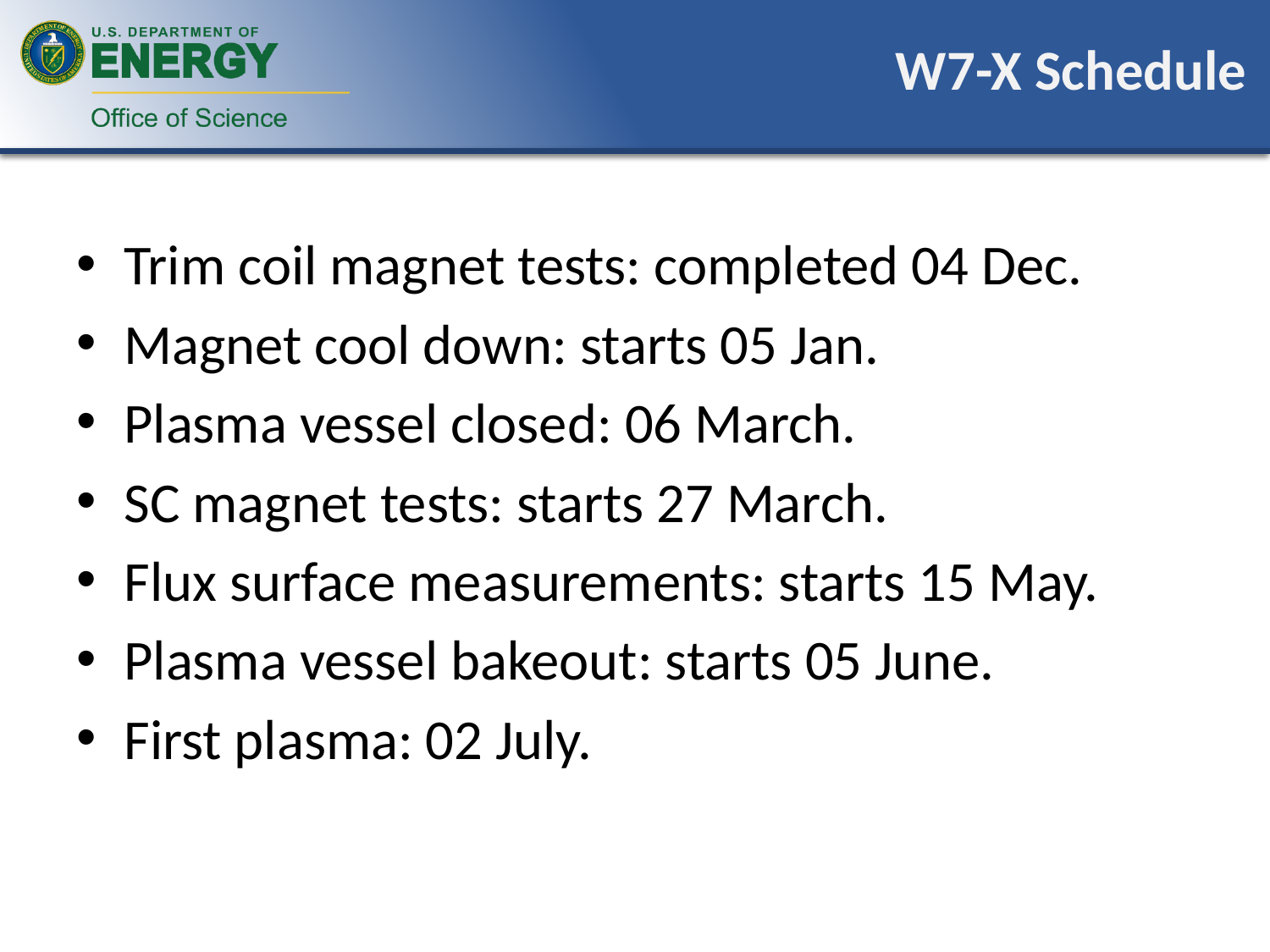

# W7-X Schedule
Trim coil magnet tests: completed 04 Dec.
Magnet cool down: starts 05 Jan.
Plasma vessel closed: 06 March.
SC magnet tests: starts 27 March.
Flux surface measurements: starts 15 May.
Plasma vessel bakeout: starts 05 June.
First plasma: 02 July.